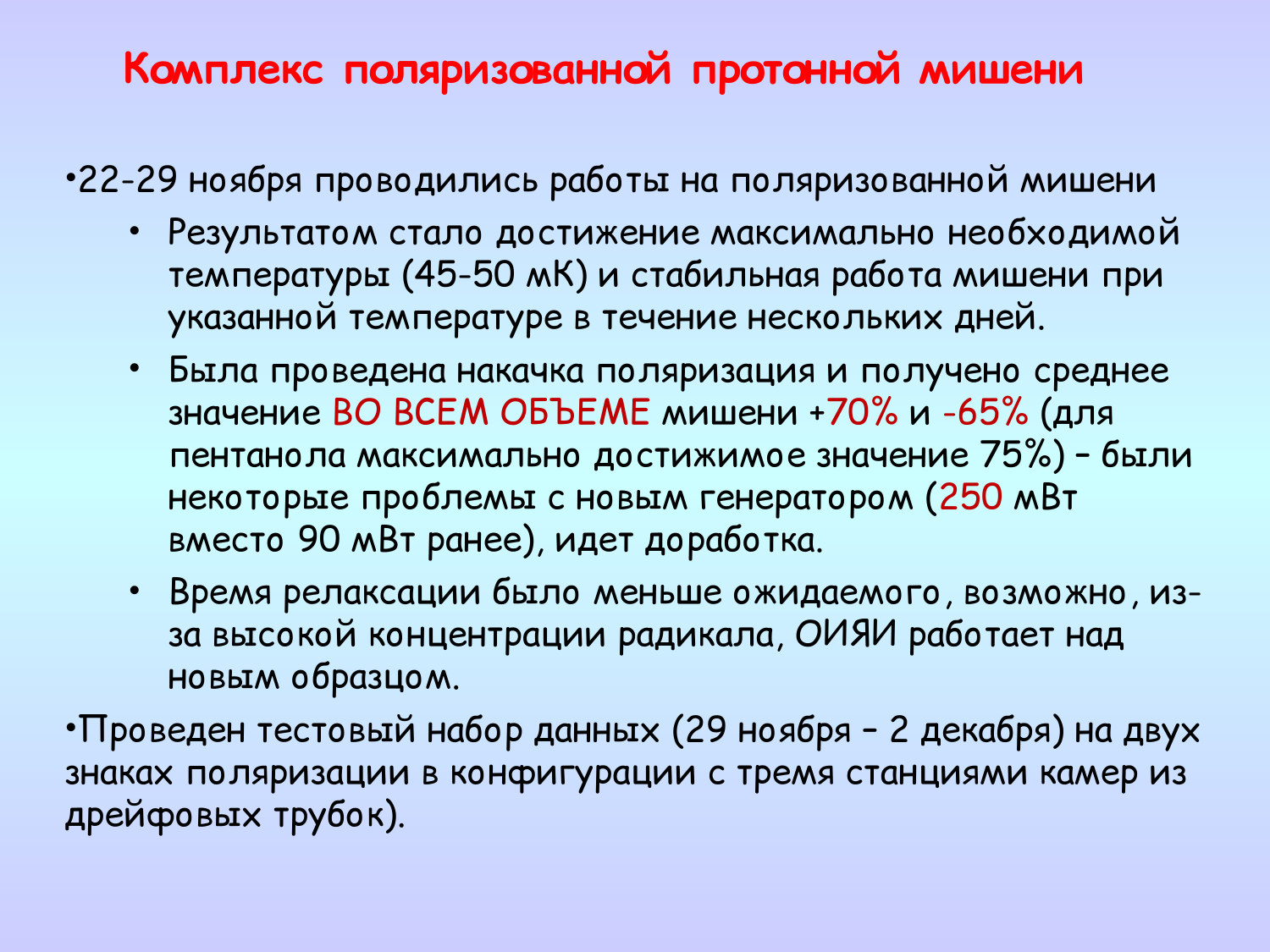

# Комплекс поляризованной протонной мишени
22-29 ноября проводились работы на поляризованной мишени
Результатом стало достижение максимально необходимой температуры (45-50 мК) и стабильная работа мишени при указанной температуре в течение нескольких дней.
Была проведена накачка поляризация и получено среднее значение ВО ВСЕМ ОБЪЕМЕ мишени +70% и -65% (для пентанола максимально достижимое значение 75%) – были некоторые проблемы с новым генератором (250 мВт вместо 90 мВт ранее), идет доработка.
Время релаксации было меньше ожидаемого, возможно, из-за высокой концентрации радикала, ОИЯИ работает над новым образцом.
Проведен тестовый набор данных (29 ноября – 2 декабря) на двух знаках поляризации в конфигурации с тремя станциями камер из дрейфовых трубок).